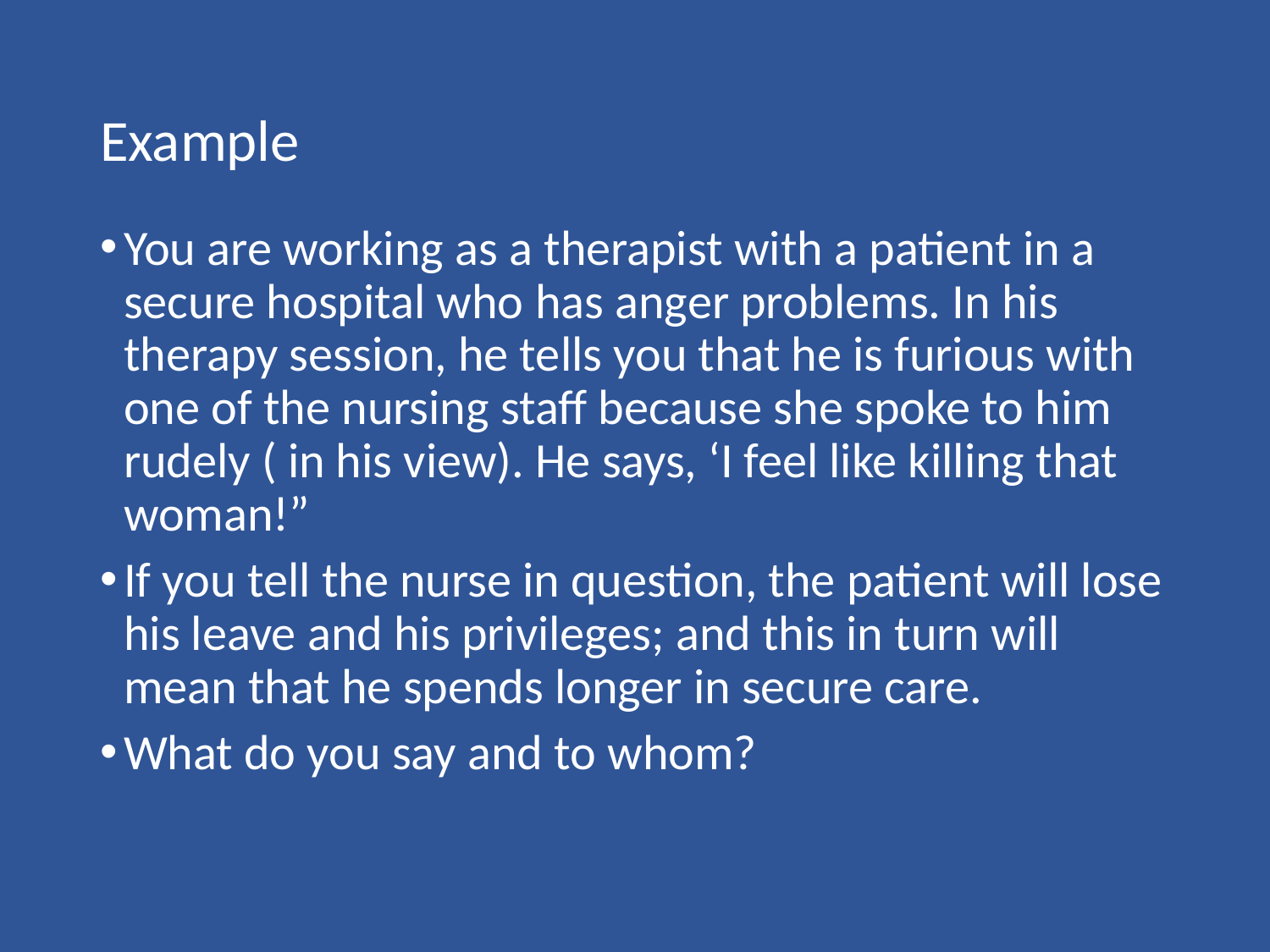

# Example
You are working as a therapist with a patient in a secure hospital who has anger problems. In his therapy session, he tells you that he is furious with one of the nursing staff because she spoke to him rudely ( in his view). He says, ‘I feel like killing that woman!”
If you tell the nurse in question, the patient will lose his leave and his privileges; and this in turn will mean that he spends longer in secure care.
What do you say and to whom?